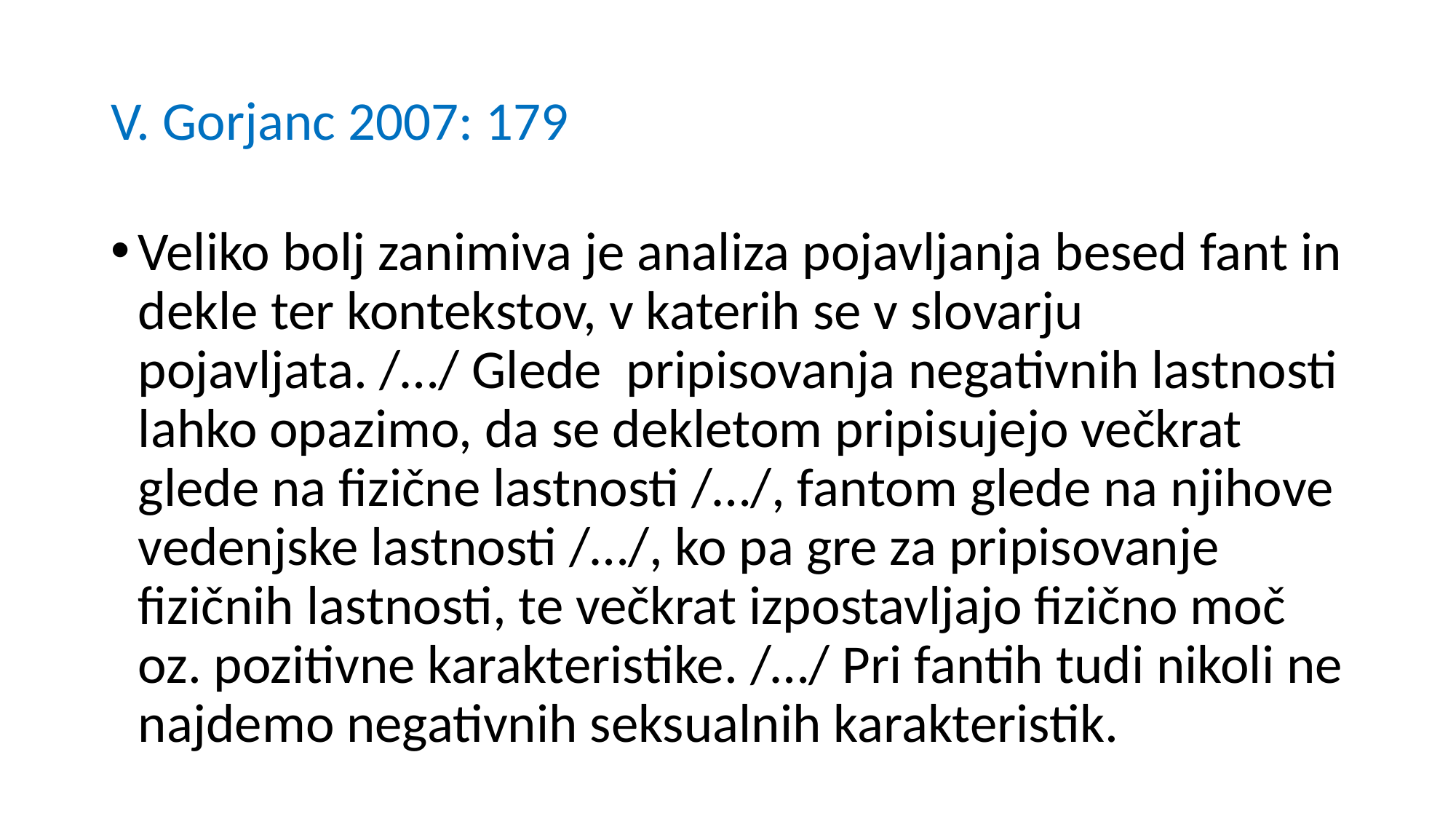

# V. Gorjanc 2007: 179
Veliko bolj zanimiva je analiza pojavljanja besed fant in dekle ter kontekstov, v katerih se v slovarju pojavljata. /…/ Glede  pripisovanja negativnih lastnosti lahko opazimo, da se dekletom pripisujejo večkrat glede na fizične lastnosti /…/, fantom glede na njihove vedenjske lastnosti /…/, ko pa gre za pripisovanje fizičnih lastnosti, te večkrat izpostavljajo fizično moč oz. pozitivne karakteristike. /…/ Pri fantih tudi nikoli ne najdemo negativnih seksualnih karakteristik.